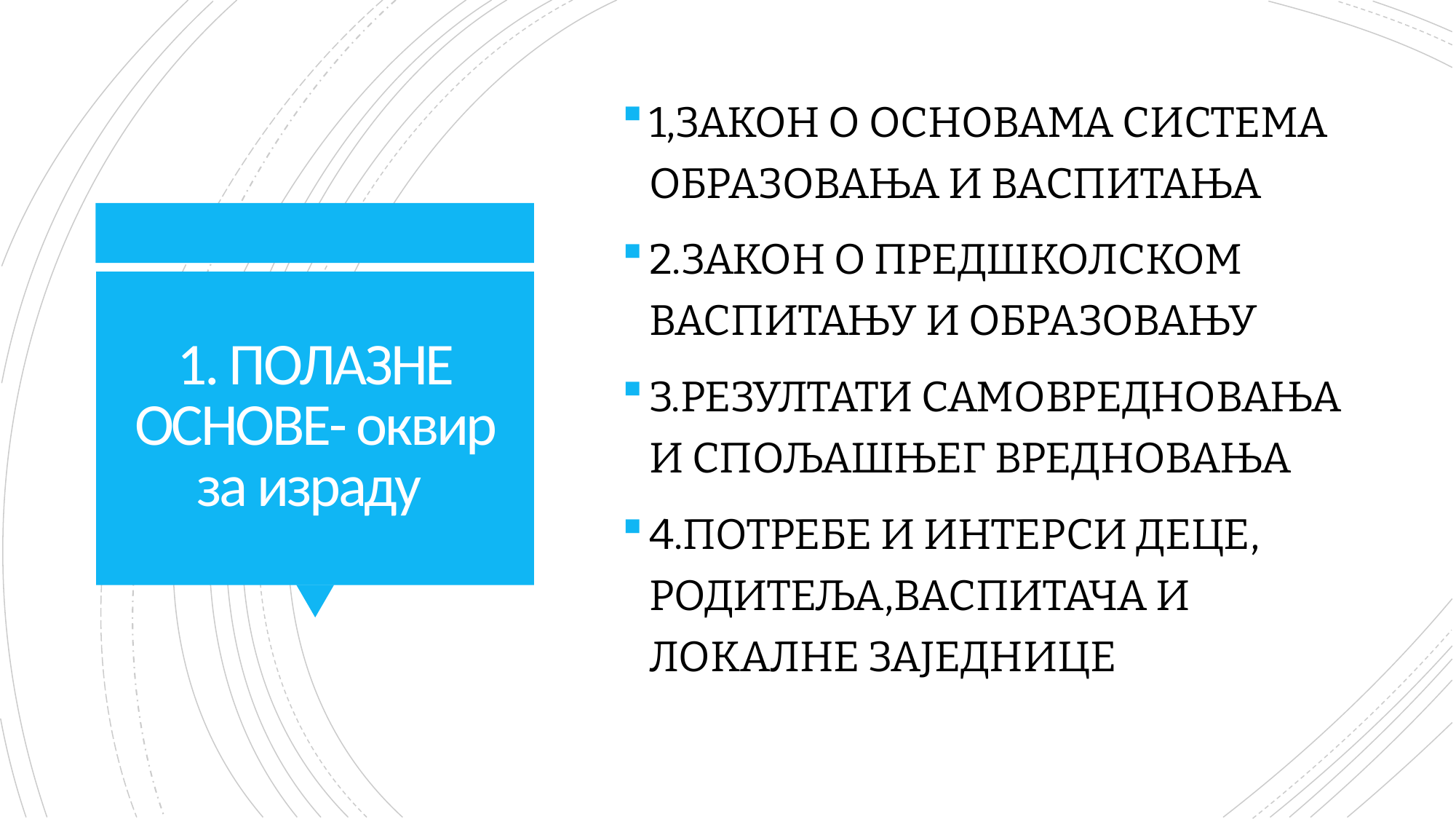

1,ЗАКОН О ОСНОВАМА СИСТЕМА ОБРАЗОВАЊА И ВАСПИТАЊА
2.ЗАКОН О ПРЕДШКОЛСКОМ ВАСПИТАЊУ И ОБРАЗОВАЊУ
3.РЕЗУЛТАТИ САМОВРЕДНОВАЊА И СПОЉАШЊЕГ ВРЕДНОВАЊА
4.ПОТРЕБЕ И ИНТЕРСИ ДЕЦЕ, РОДИТЕЉА,ВАСПИТАЧА И ЛОКАЛНЕ ЗАЈЕДНИЦЕ

# 1. ПОЛАЗНЕ ОСНОВЕ- оквир за израду